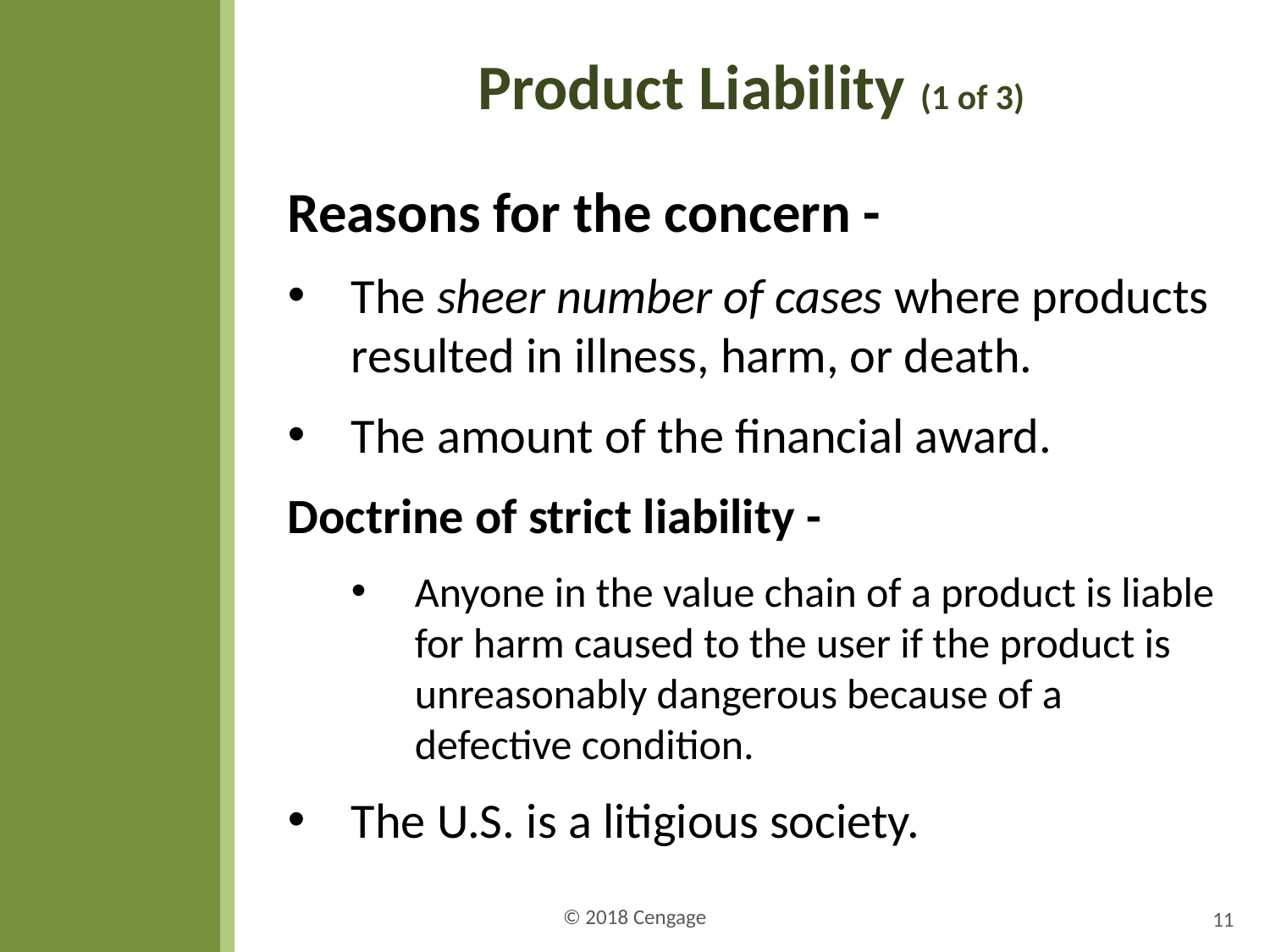

# Product Liability (1 of 3)
Reasons for the concern -
The sheer number of cases where products resulted in illness, harm, or death.
The amount of the financial award.
Doctrine of strict liability -
Anyone in the value chain of a product is liable for harm caused to the user if the product is unreasonably dangerous because of a defective condition.
The U.S. is a litigious society.